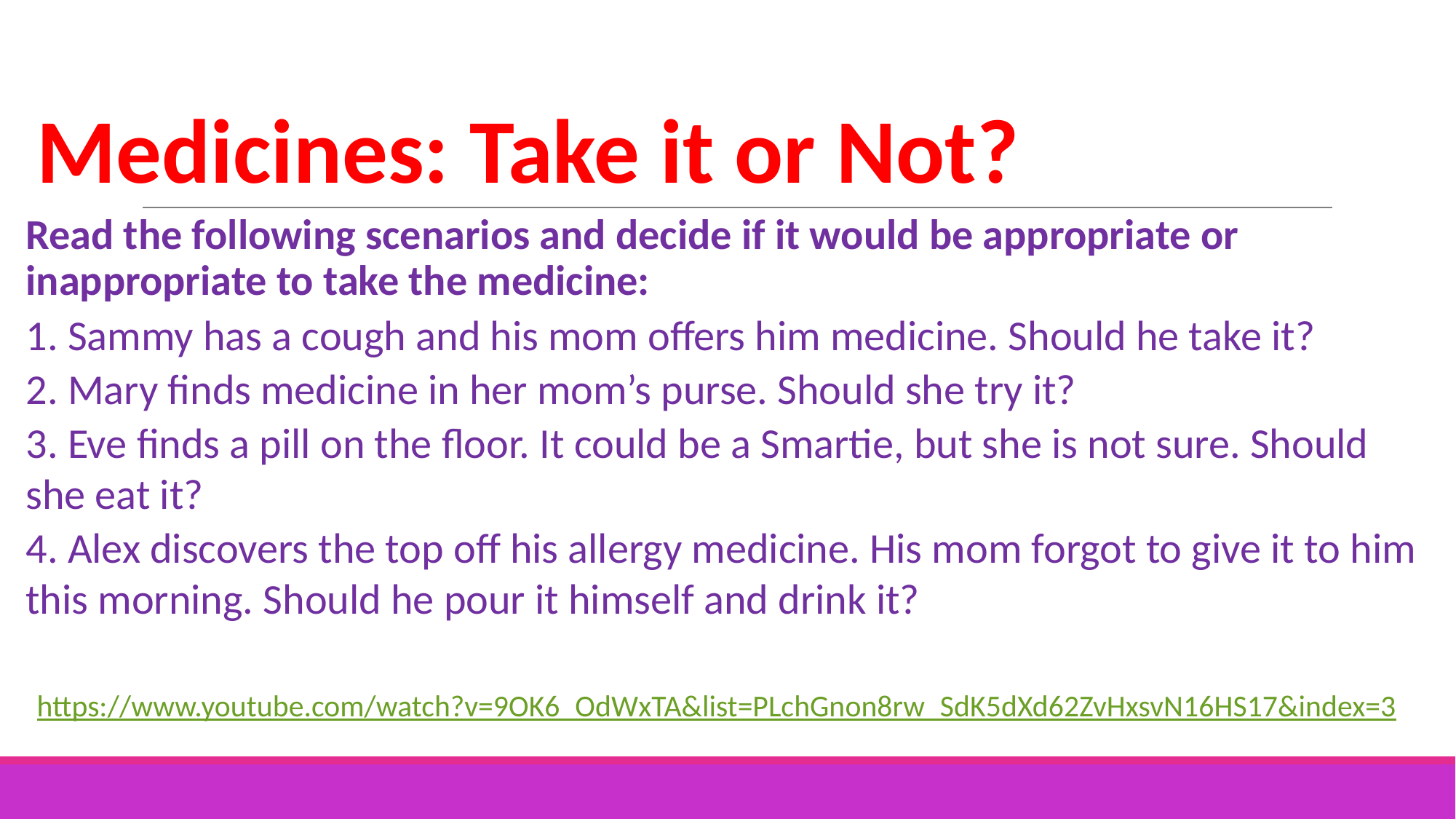

# Medicines: Take it or Not?
Read the following scenarios and decide if it would be appropriate or inappropriate to take the medicine:
1. Sammy has a cough and his mom offers him medicine. Should he take it?
2. Mary finds medicine in her mom’s purse. Should she try it?
3. Eve finds a pill on the floor. It could be a Smartie, but she is not sure. Should    she eat it?
4. Alex discovers the top off his allergy medicine. His mom forgot to give it to him this morning. Should he pour it himself and drink it?

https://www.youtube.com/watch?v=9OK6_OdWxTA&list=PLchGnon8rw_SdK5dXd62ZvHxsvN16HS17&index=3